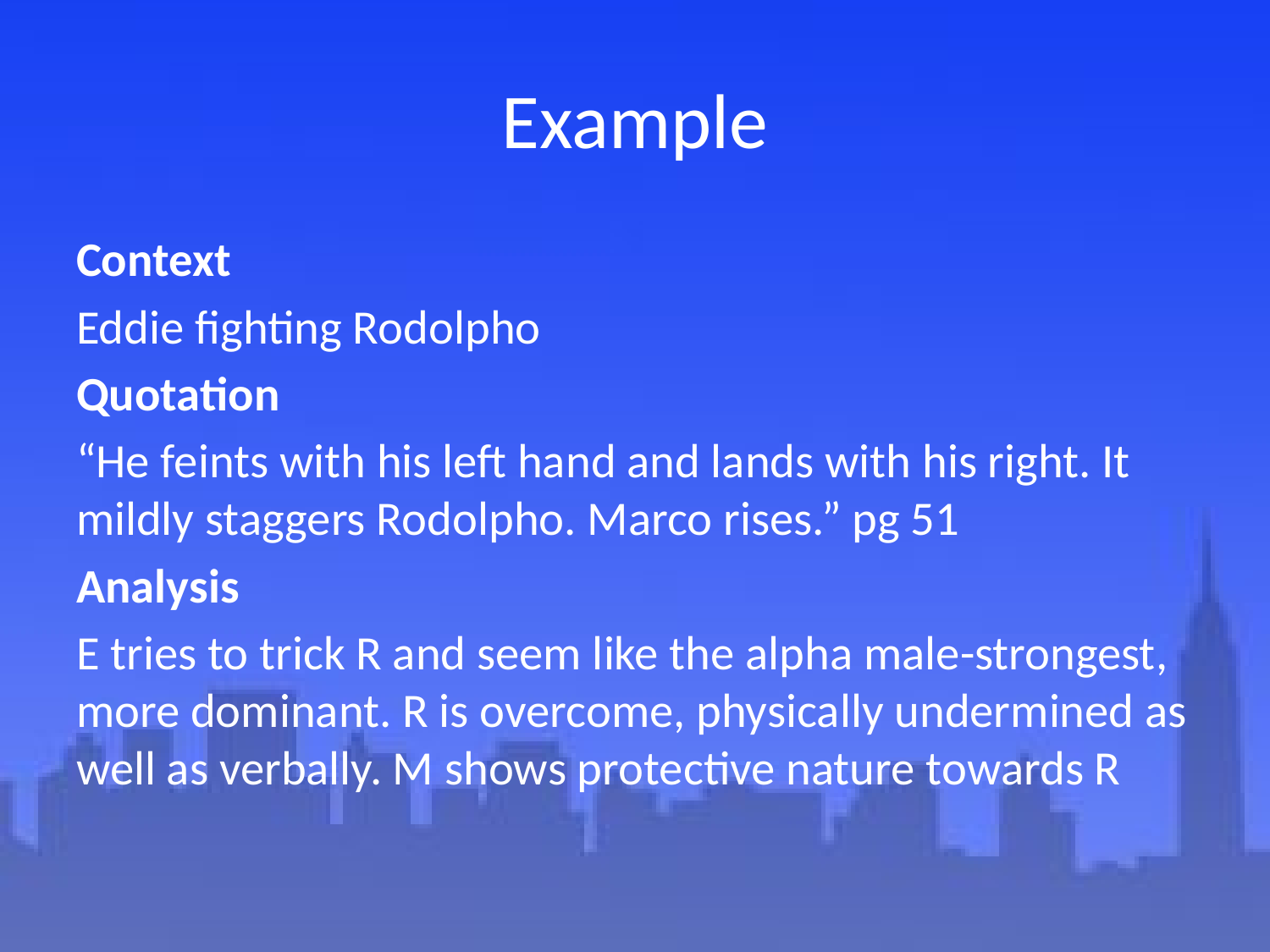

# Example
Context
Eddie fighting Rodolpho
Quotation
“He feints with his left hand and lands with his right. It mildly staggers Rodolpho. Marco rises.” pg 51
Analysis
E tries to trick R and seem like the alpha male-strongest, more dominant. R is overcome, physically undermined as well as verbally. M shows protective nature towards R